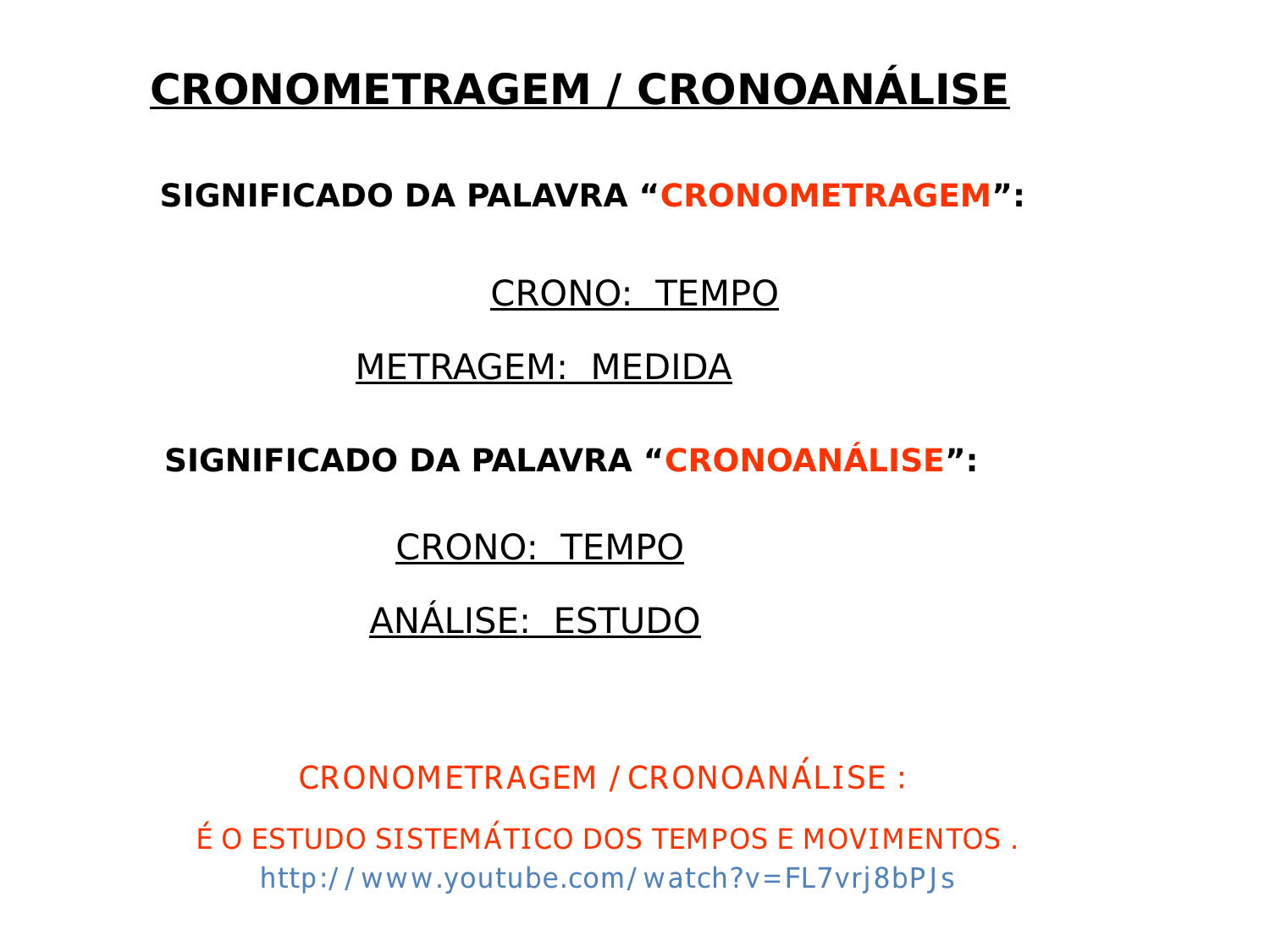

CRONOMETRAGEM / CRONOANÁLISE
SIGNIFICADO DA PALAVRA “CRONOMETRAGEM”:
CRONO:  TEMPO
METRAGEM:  MEDIDA
SIGNIFICADO DA PALAVRA “CRONOANÁLISE”:
CRONO:  TEMPO
ANÁLISE:  ESTUDO
CRONOMETRAGEM /CRONOANÁLISE :

É O ESTUDO SISTEMÁTICO DOS TEMPOS E MOVIMENTOS .
http://www.youtube.com/watch?v=FL7vrj8bPJs